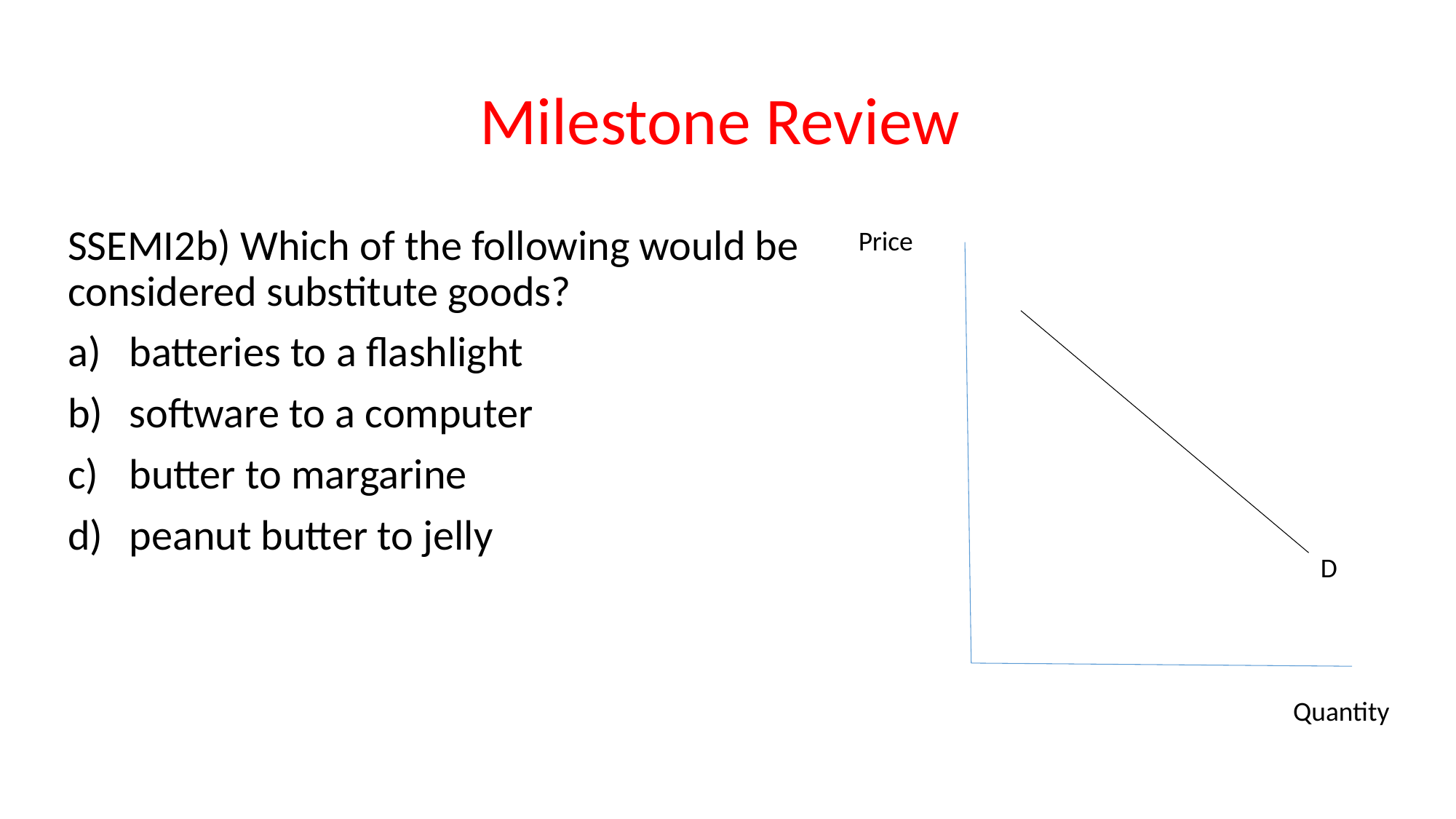

# Milestone Review
SSEMI2b) Which of the following would be considered substitute goods?
batteries to a flashlight
software to a computer
butter to margarine
peanut butter to jelly

Price
D
Quantity